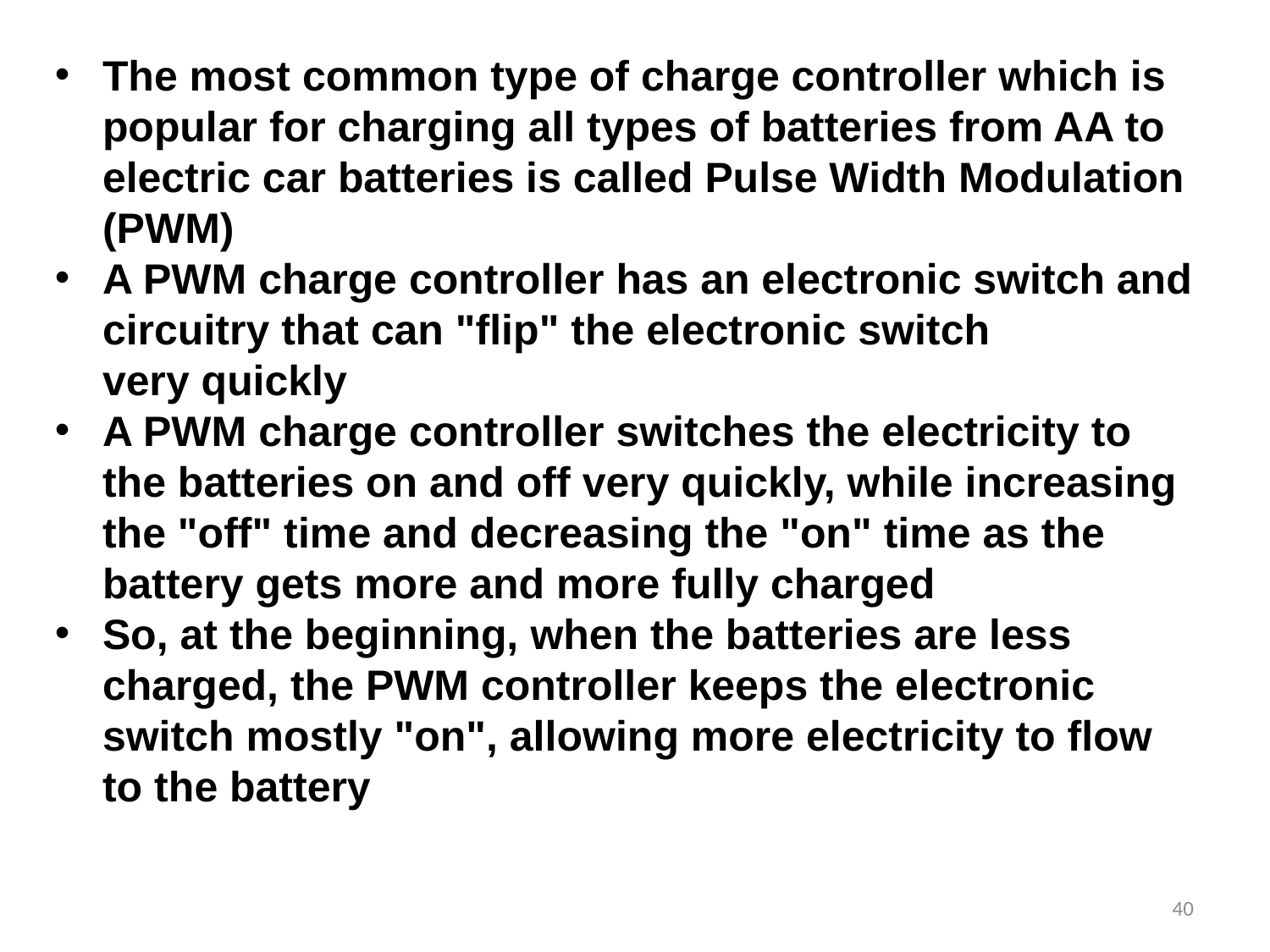

The most common type of charge controller which is popular for charging all types of batteries from AA to electric car batteries is called Pulse Width Modulation (PWM)
A PWM charge controller has an electronic switch and circuitry that can "flip" the electronic switch very quickly
A PWM charge controller switches the electricity to the batteries on and off very quickly, while increasing the "off" time and decreasing the "on" time as the battery gets more and more fully charged
So, at the beginning, when the batteries are less charged, the PWM controller keeps the electronic switch mostly "on", allowing more electricity to flow to the battery
40